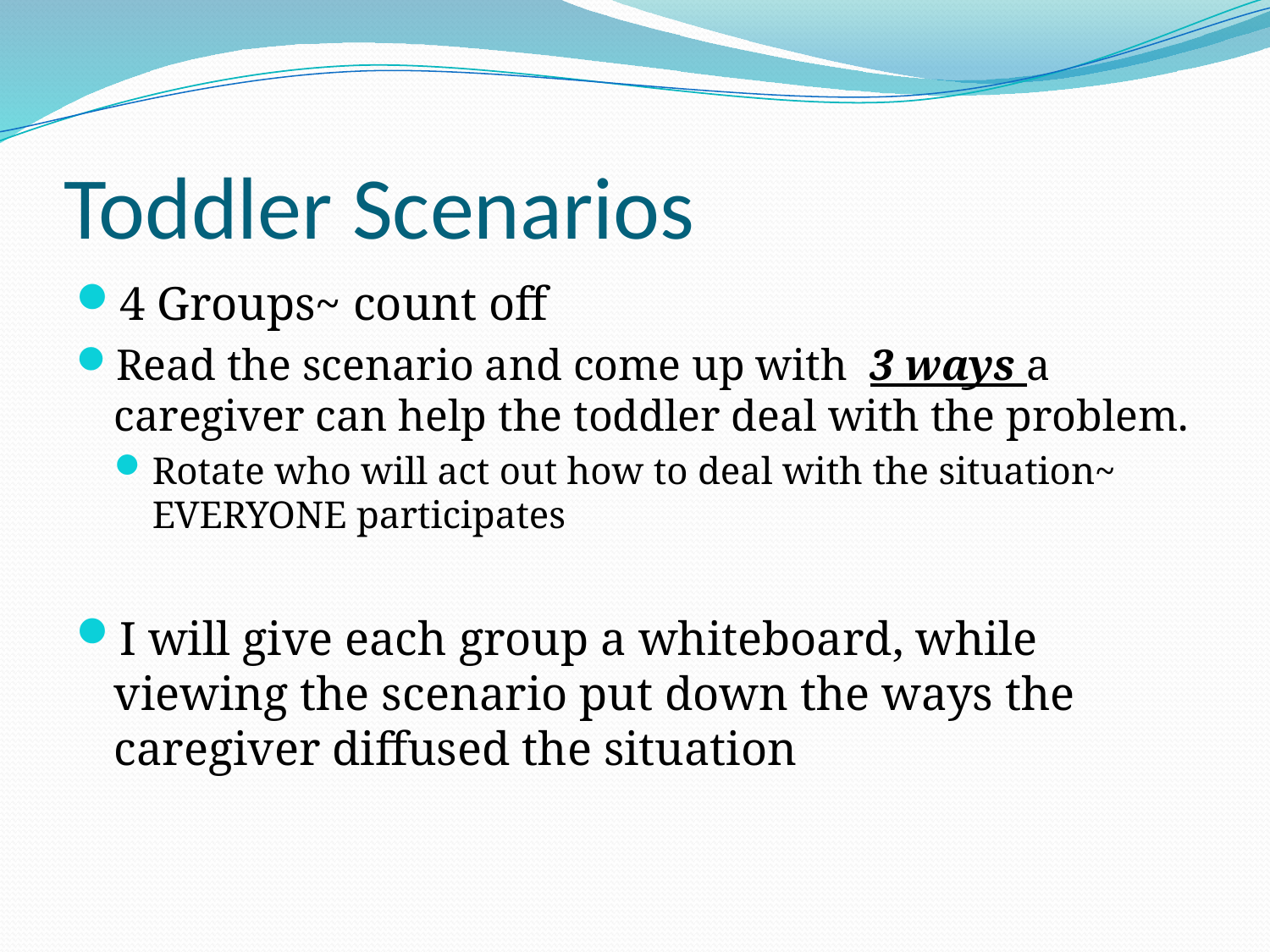

# Toddler Scenarios
4 Groups~ count off
Read the scenario and come up with  3 ways a caregiver can help the toddler deal with the problem.
Rotate who will act out how to deal with the situation~ EVERYONE participates

I will give each group a whiteboard, while viewing the scenario put down the ways the caregiver diffused the situation